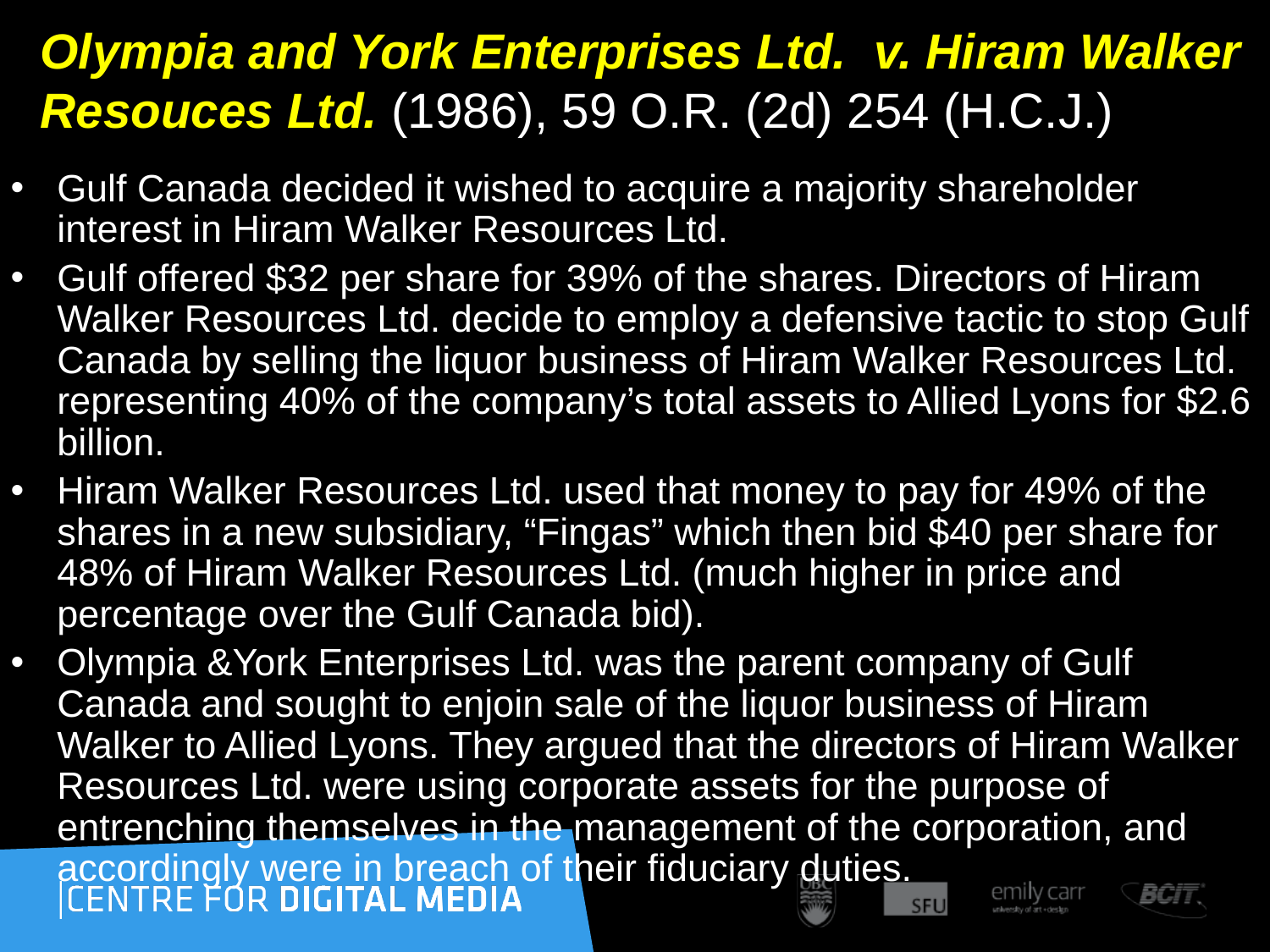

# Olympia and York Enterprises Ltd.  v. Hiram Walker Resouces Ltd. (1986), 59 O.R. (2d) 254 (H.C.J.)
Gulf Canada decided it wished to acquire a majority shareholder interest in Hiram Walker Resources Ltd.
Gulf offered $32 per share for 39% of the shares. Directors of Hiram Walker Resources Ltd. decide to employ a defensive tactic to stop Gulf Canada by selling the liquor business of Hiram Walker Resources Ltd. representing 40% of the company’s total assets to Allied Lyons for $2.6 billion.
Hiram Walker Resources Ltd. used that money to pay for 49% of the shares in a new subsidiary, “Fingas” which then bid $40 per share for 48% of Hiram Walker Resources Ltd. (much higher in price and percentage over the Gulf Canada bid).
Olympia &York Enterprises Ltd. was the parent company of Gulf Canada and sought to enjoin sale of the liquor business of Hiram Walker to Allied Lyons. They argued that the directors of Hiram Walker Resources Ltd. were using corporate assets for the purpose of entrenching themselves in the management of the corporation, and accordingly were in breach of their fiduciary duties.